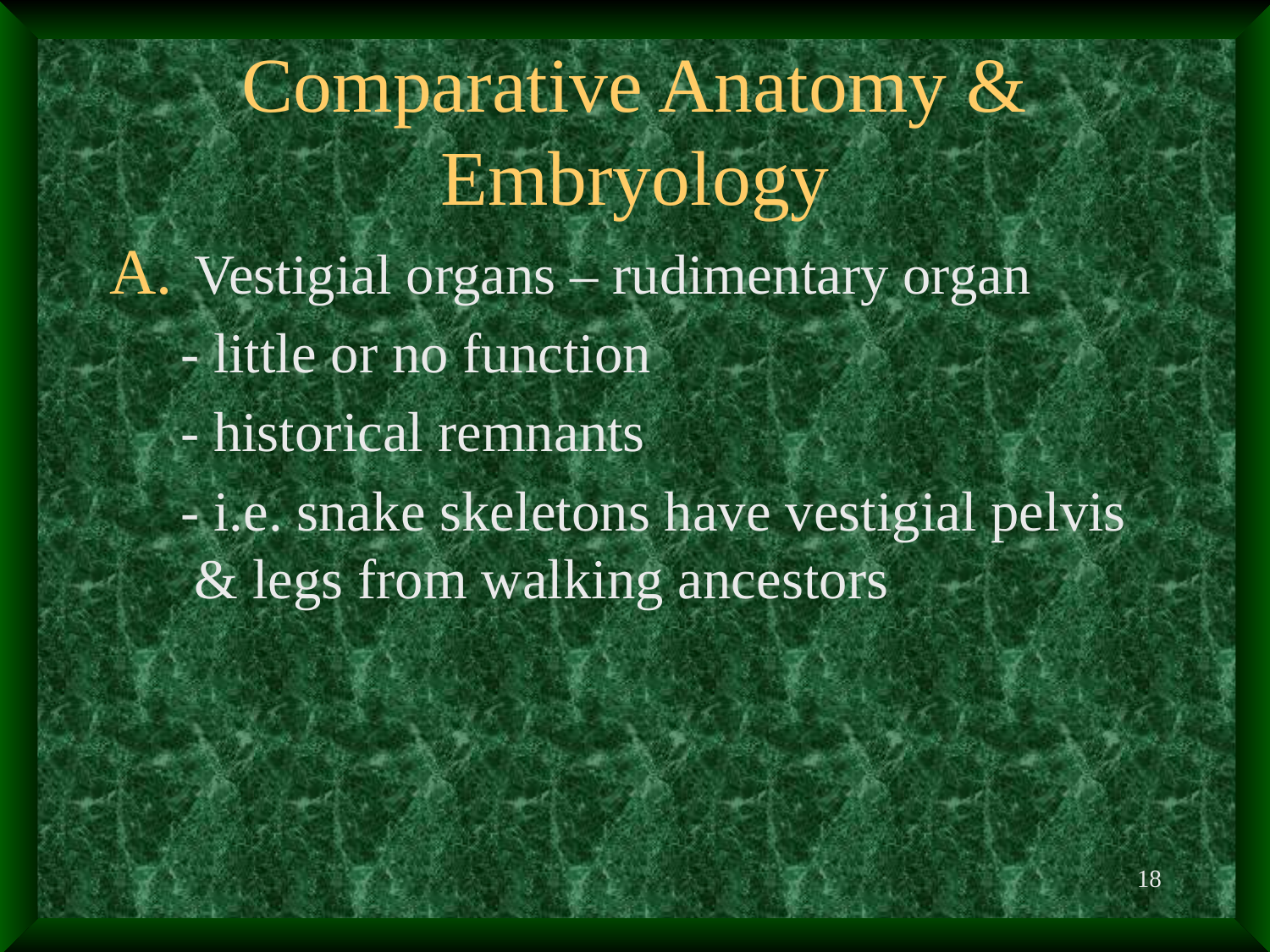

# Comparative Anatomy & Embryology
Vestigial organs – rudimentary organ
     - little or no function
     - historical remnants
     - i.e. snake skeletons have vestigial pelvis & legs from walking ancestors
18